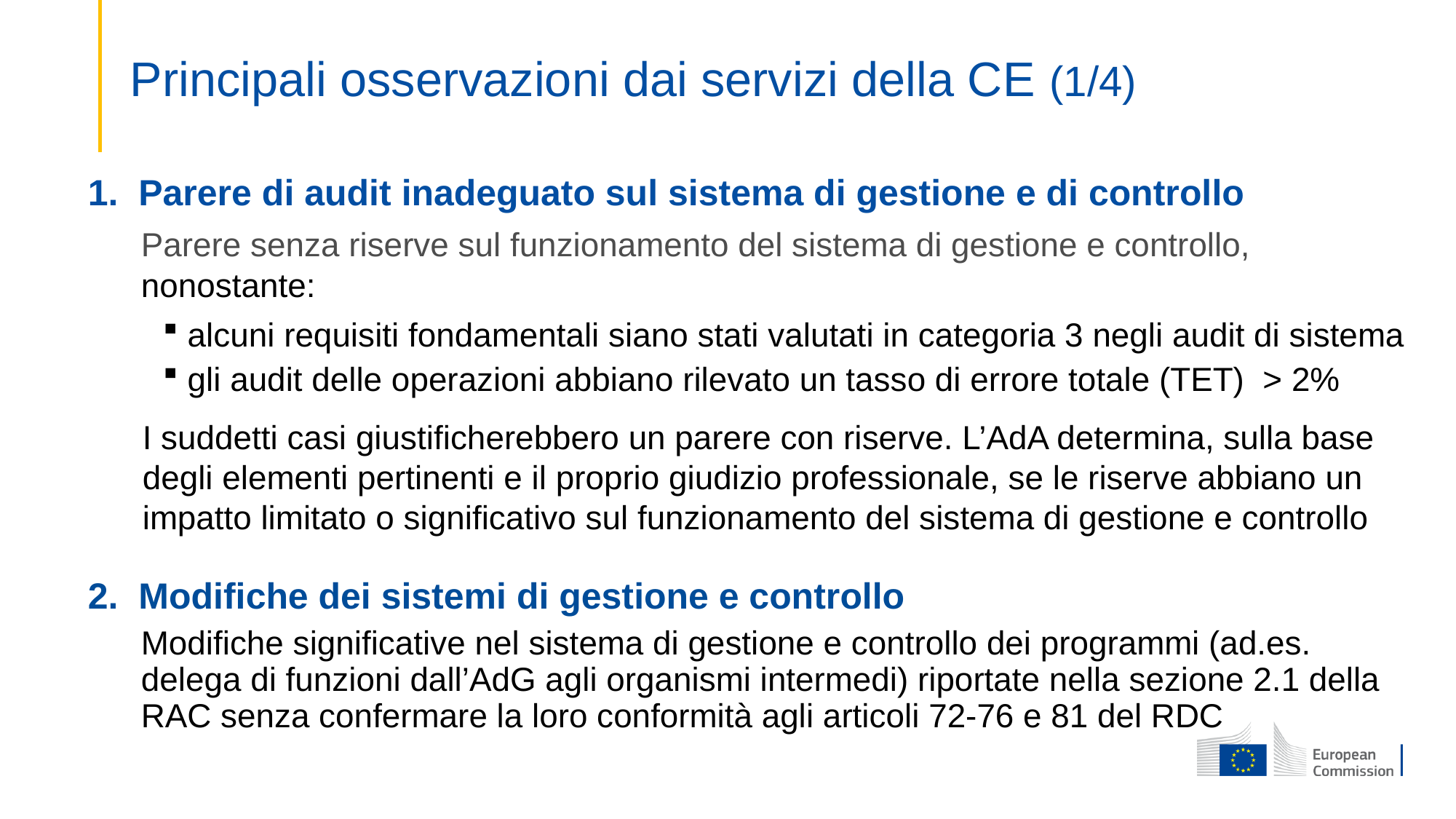

# Principali osservazioni dai servizi della CE (1/4)
1.  Parere di audit inadeguato sul sistema di gestione e di controllo
Parere senza riserve sul funzionamento del sistema di gestione e controllo,
nonostante:
 alcuni requisiti fondamentali siano stati valutati in categoria 3 negli audit di sistema
 gli audit delle operazioni abbiano rilevato un tasso di errore totale (TET)  > 2%
I suddetti casi giustificherebbero un parere con riserve. L’AdA determina, sulla base  degli elementi pertinenti e il proprio giudizio professionale, se le riserve abbiano un impatto limitato o significativo sul funzionamento del sistema di gestione e controllo
2.  Modifiche dei sistemi di gestione e controllo
Modifiche significative nel sistema di gestione e controllo dei programmi (ad.es. delega di funzioni dall’AdG agli organismi intermedi) riportate nella sezione 2.1 della RAC senza confermare la loro conformità agli articoli 72-76 e 81 del RDC